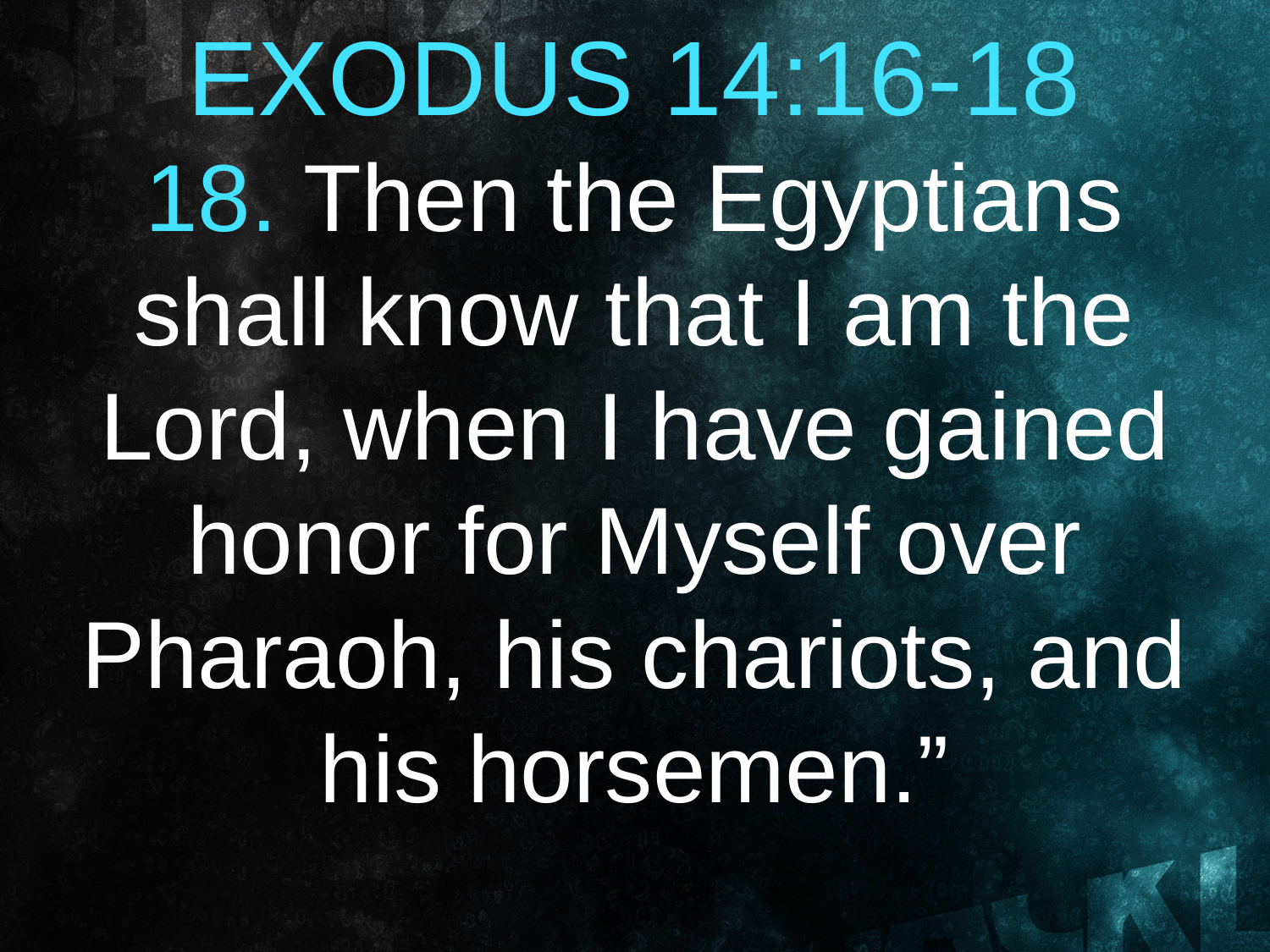

EXODUS 14:16-18
18. Then the Egyptians shall know that I am the Lord, when I have gained honor for Myself over Pharaoh, his chariots, and his horsemen.”